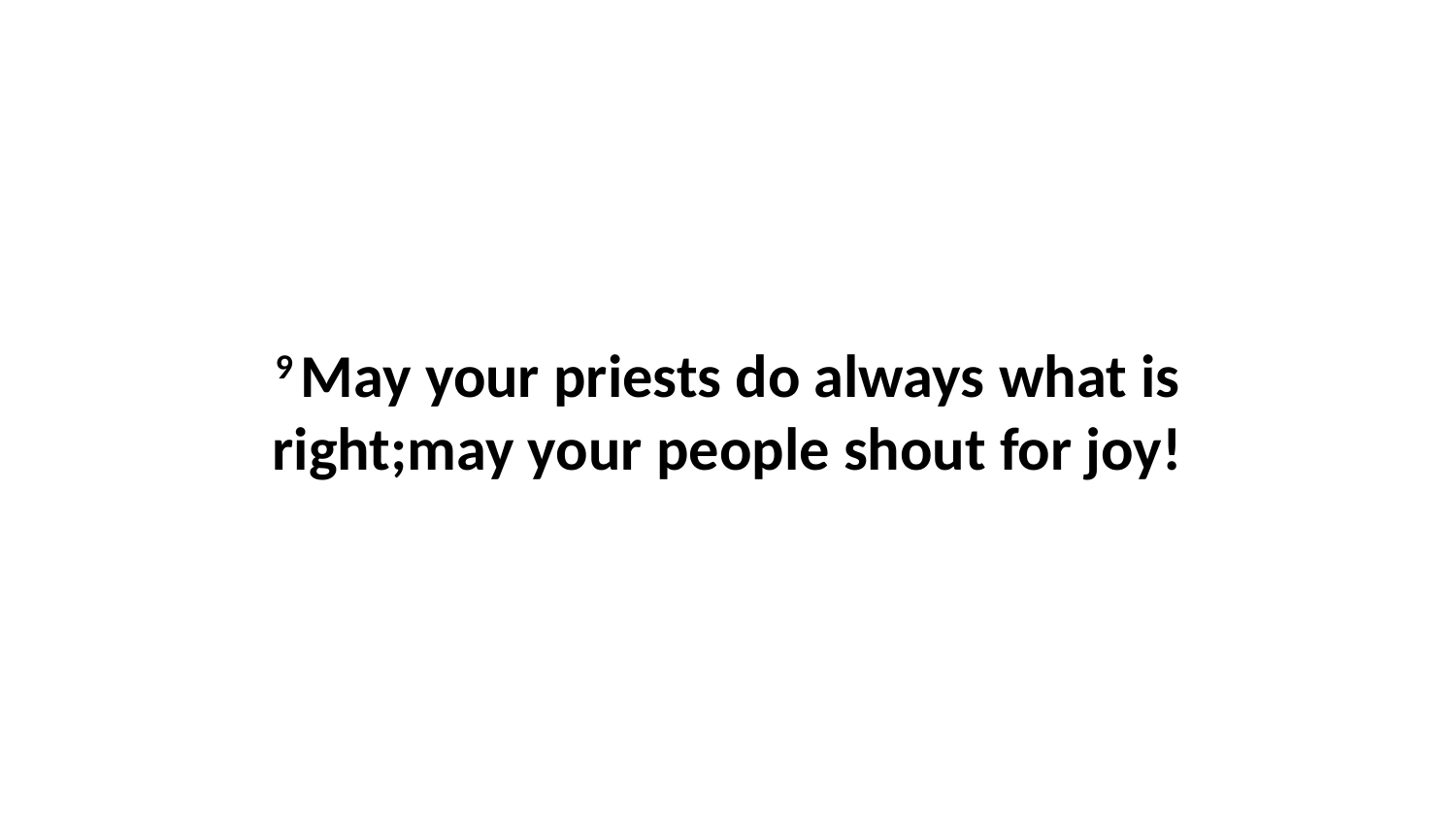

9 May your priests do always what is right;may your people shout for joy!